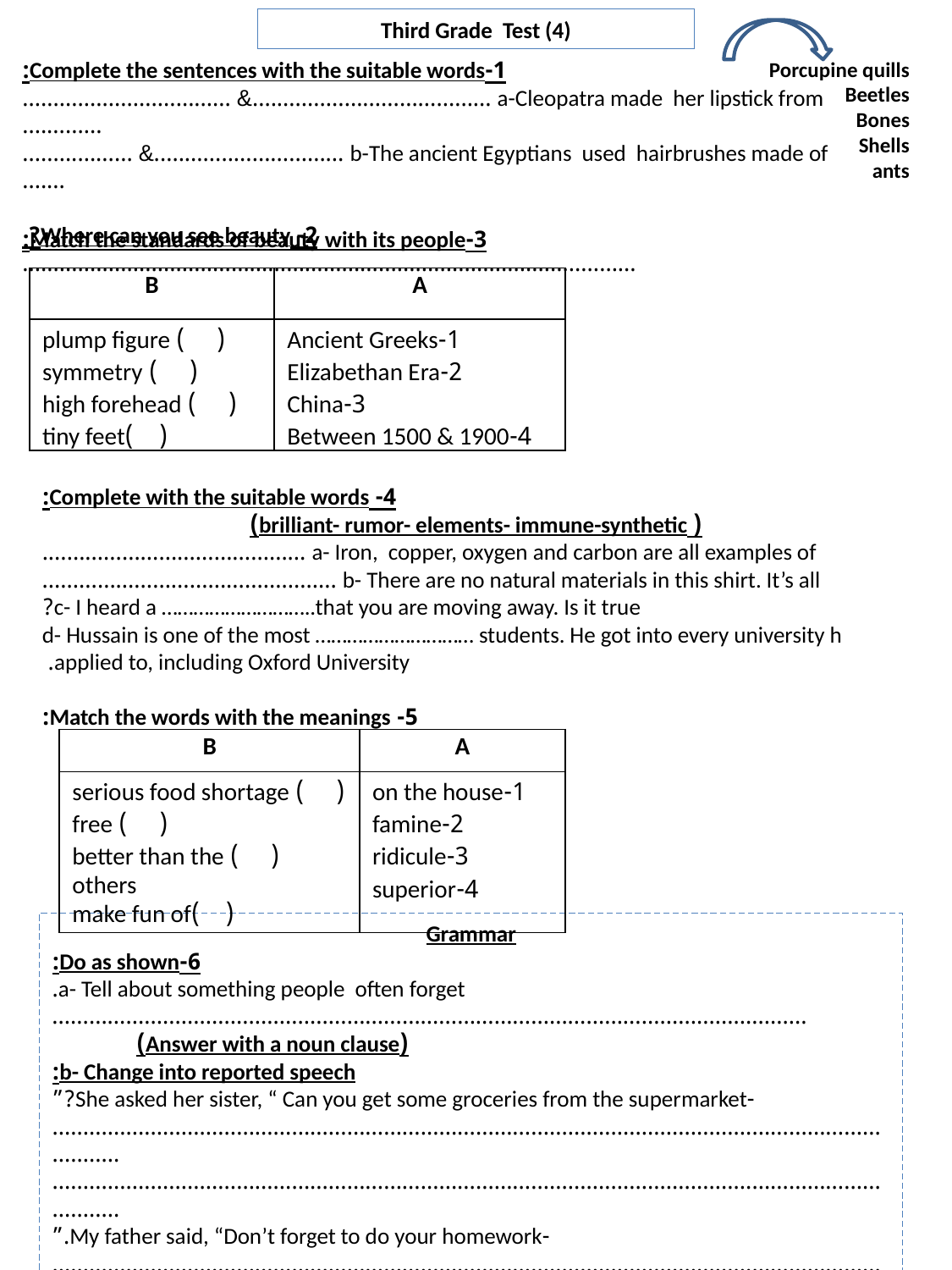

Third Grade  Test (4)

1-Complete the sentences with the suitable words:
a-Cleopatra made  her lipstick from ……………………………..….& …………………………….………….
b-The ancient Egyptians  used  hairbrushes made of ………………..………..& ……….........…….

2- Where can you see beauty?
……………………………………………………………………………………….

Porcupine quills
Beetles
Bones
Shells
ants
3-Match the standards of beauty with its people:
| B | A |
| --- | --- |
| ( ) plump figure ( ) symmetry ( ) high forehead ( )tiny feet | 1-Ancient Greeks 2-Elizabethan Era 3-China 4-Between 1500 & 1900 |
4- Complete with the suitable words:
( brilliant- rumor- elements- immune-synthetic)
a- Iron,  copper, oxygen and carbon are all examples of …………………………………….
b- There are no natural materials in this shirt. It’s all …………………………………………
c- I heard a ………………………..that you are moving away. Is it true?
d- Hussain is one of the most ………………………… students. He got into every university h applied to, including Oxford University.
5- Match the words with the meanings:

| B | A |
| --- | --- |
| ( ) serious food shortage ( ) free ( ) better than the others ( )make fun of | 1-on the house 2-famine 3-ridicule 4-superior |
Grammar
6-Do as shown:
a- Tell about something people  often forget.
……………………………………………………………………………………………………………
                                                                   (Answer with a noun clause)
b- Change into reported speech:
-She asked her sister, “ Can you get some groceries from the supermarket?”
………………………………………………………………………………………………………………………………..
………………………………………………………………………………………………………………………………..
-My father said, “Don’t forget to do your homework.”
……………………………………………………………………………………………………………………………………………………………………………………………………………………………………………………………………